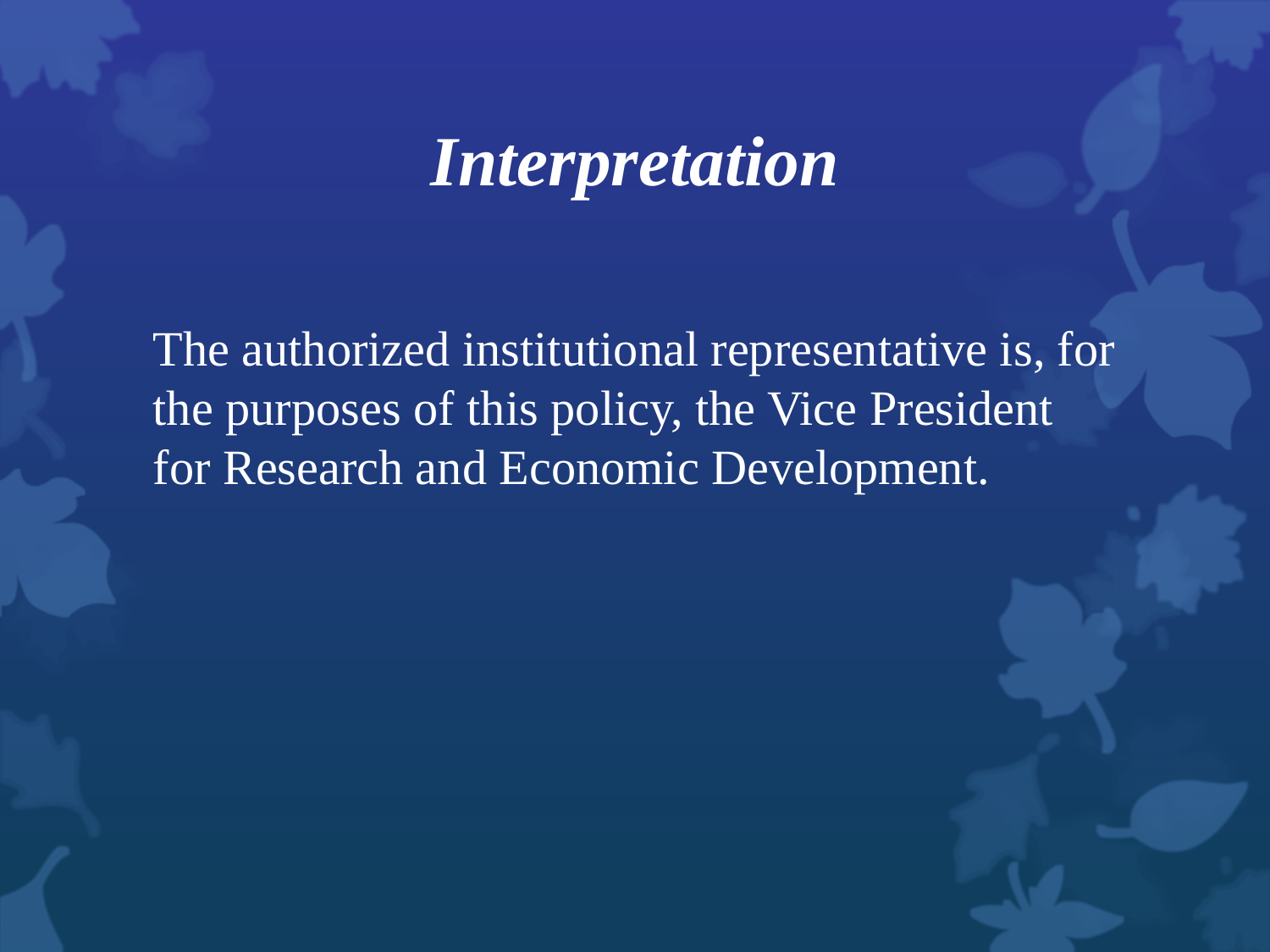

# Interpretation
The authorized institutional representative is, for the purposes of this policy, the Vice President for Research and Economic Development.